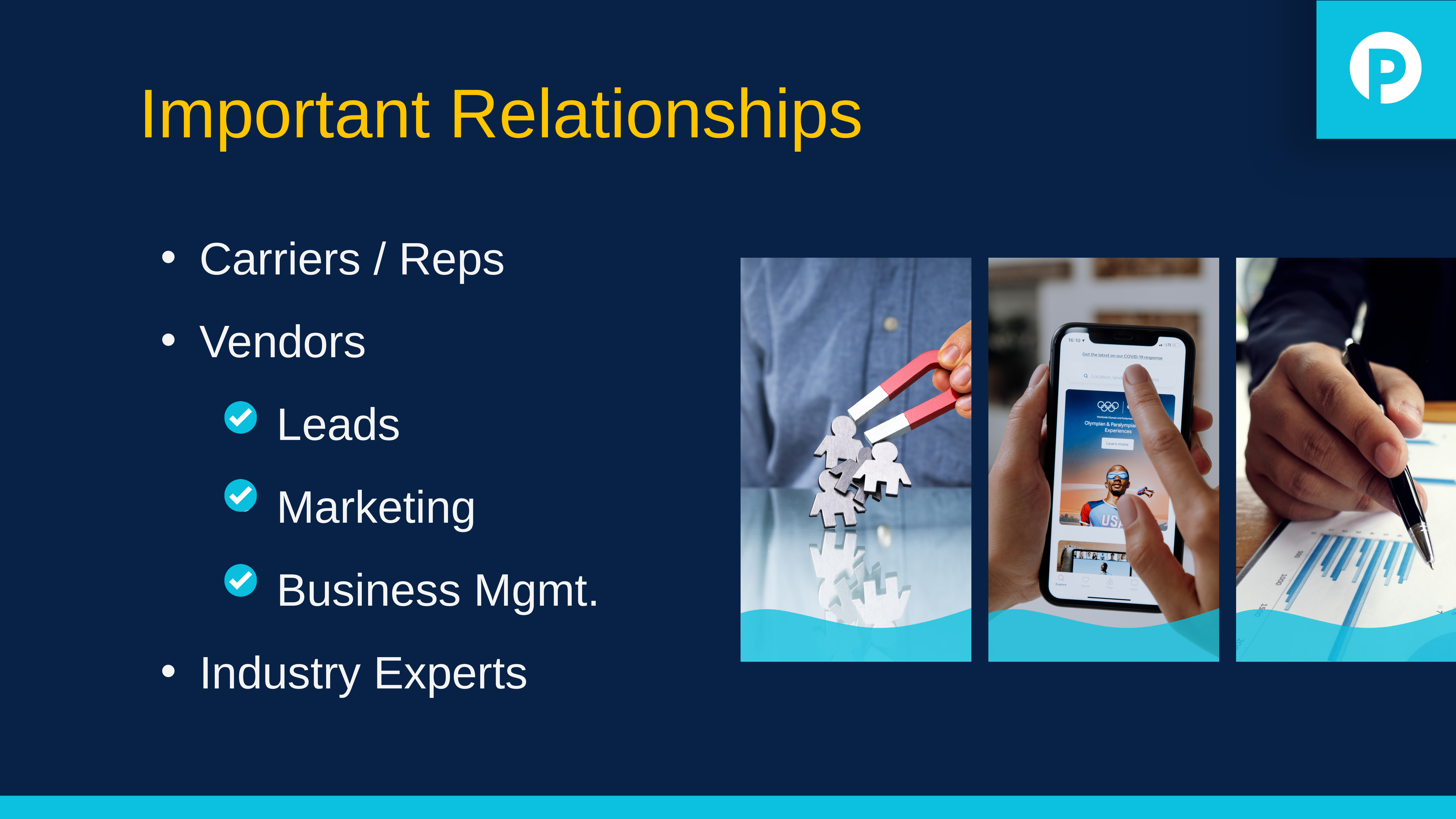

Important Relationships
Carriers / Reps
Vendors
Leads
Marketing
Business Mgmt.
Industry Experts